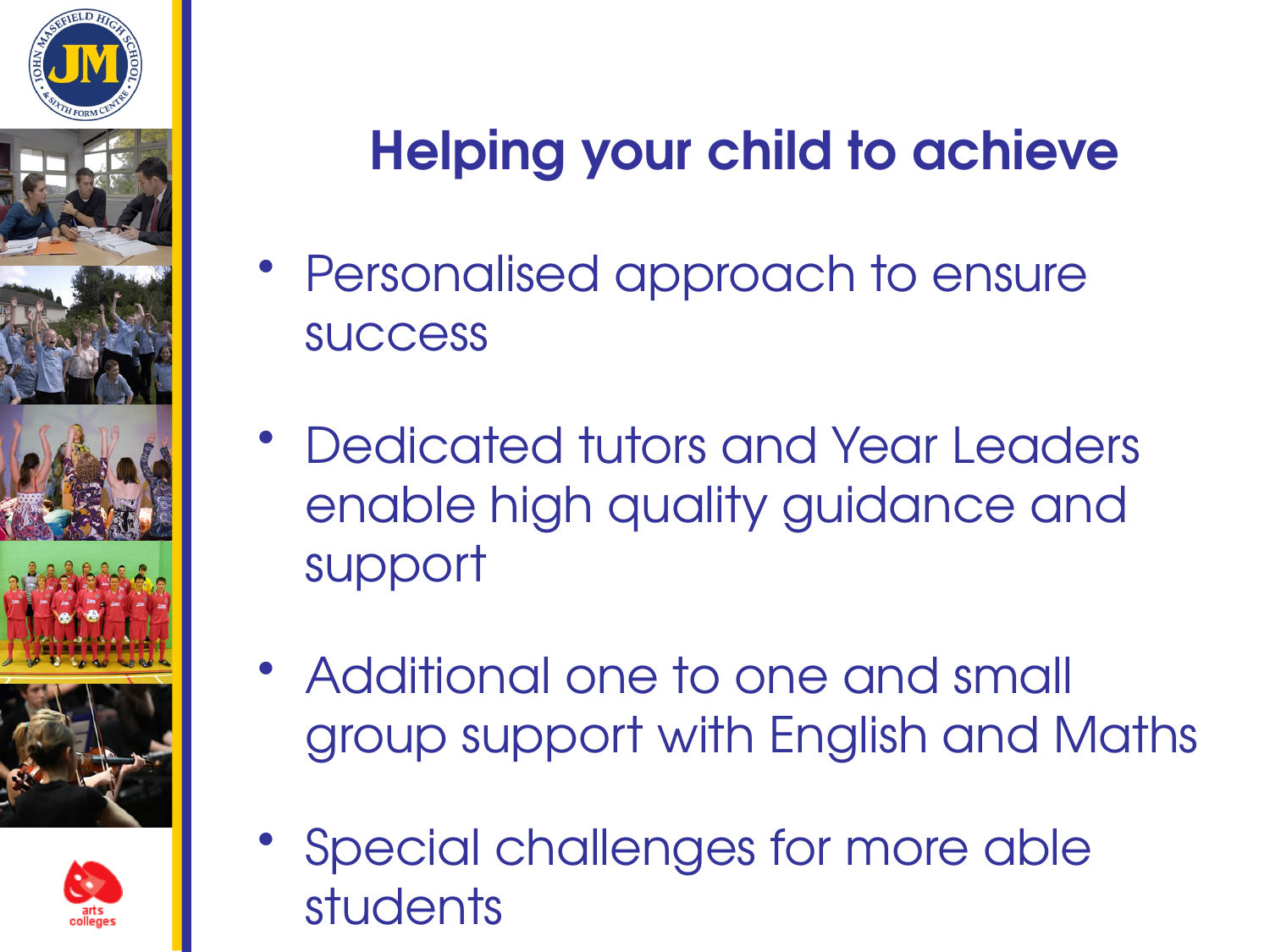

# Helping your child to achieve
Personalised approach to ensure success
Dedicated tutors and Year Leaders  enable high quality guidance and support
Additional one to one and small group support with English and Maths
Special challenges for more able students